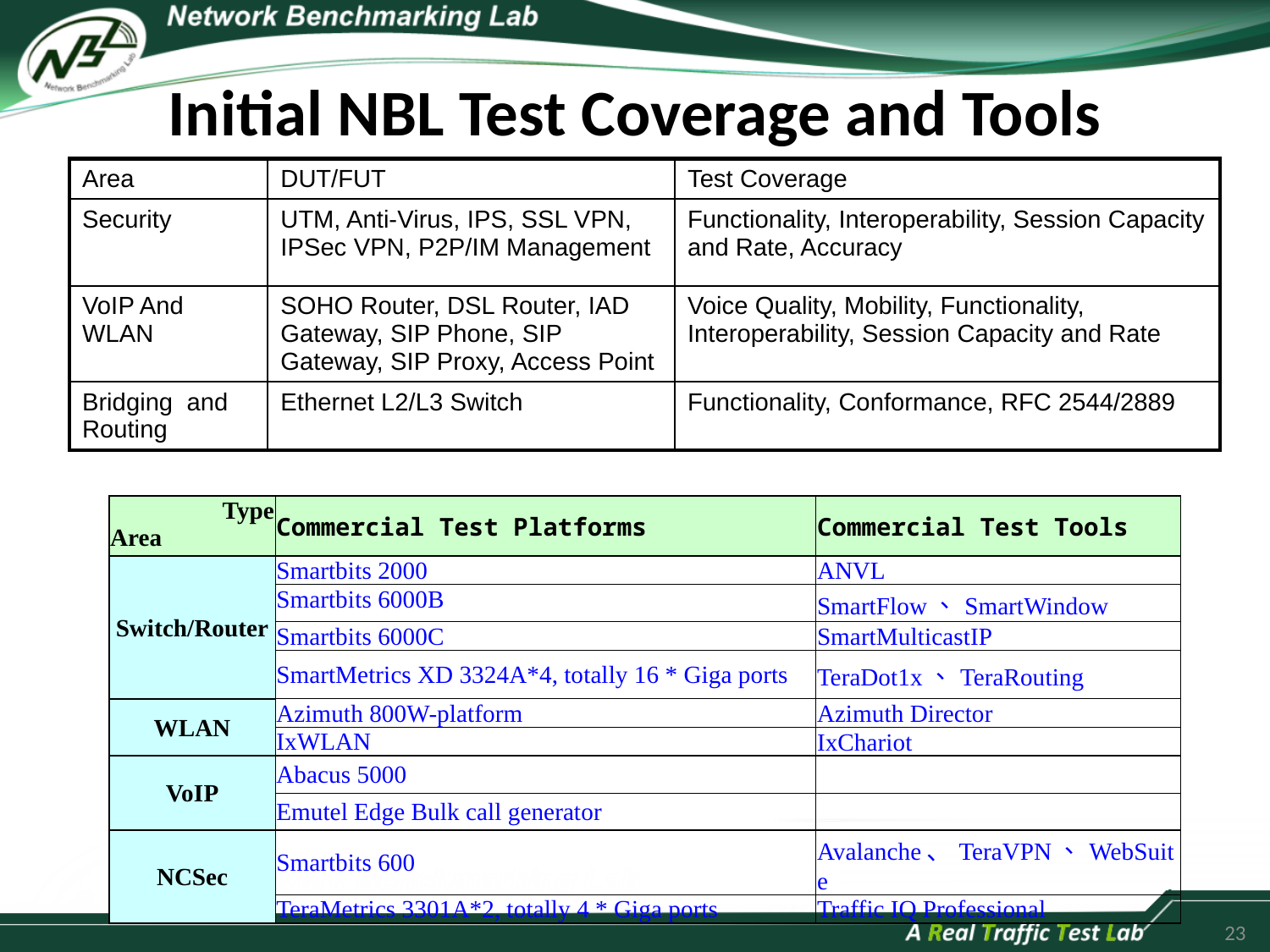

Initial NBL Test Coverage and Tools
| Area | DUT/FUT | Test Coverage |
| --- | --- | --- |
| Security | UTM, Anti-Virus, IPS, SSL VPN, IPSec VPN, P2P/IM Management | Functionality, Interoperability, Session Capacity and Rate, Accuracy |
| VoIP And WLAN | SOHO Router, DSL Router, IAD Gateway, SIP Phone, SIP Gateway, SIP Proxy, Access Point | Voice Quality, Mobility, Functionality, Interoperability, Session Capacity and Rate |
| Bridging and Routing | Ethernet L2/L3 Switch | Functionality, Conformance, RFC 2544/2889 |
| Type Area | Commercial Test Platforms | Commercial Test Tools |
| --- | --- | --- |
| Switch/Router | Smartbits 2000 | ANVL |
|  | Smartbits 6000B | SmartFlow、SmartWindow |
|  | Smartbits 6000C | SmartMulticastIP |
|  | SmartMetrics XD 3324A\*4, totally 16 \* Giga ports | TeraDot1x、TeraRouting |
| WLAN | Azimuth 800W-platform | Azimuth Director |
|  | IxWLAN | IxChariot |
| VoIP | Abacus 5000 |  |
|  | Emutel Edge Bulk call generator |  |
| NCSec | Smartbits 600 | Avalanche、TeraVPN、WebSuite |
|  | TeraMetrics 3301A\*2, totally 4 \* Giga ports | Traffic IQ Professional |
23